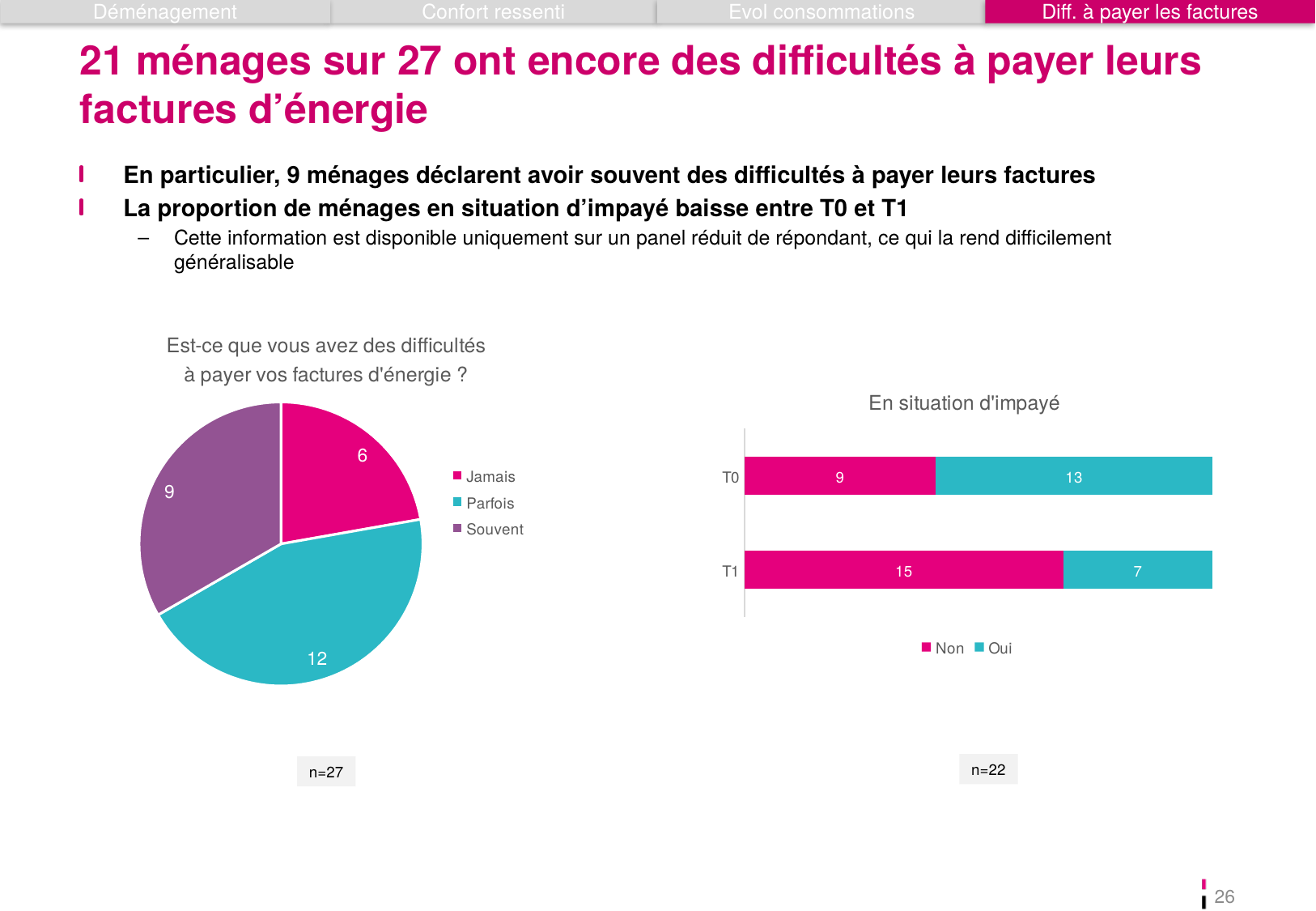

Déménagement
Confort ressenti
Evol consommations
Diff. à payer les factures
# 21 ménages sur 27 ont encore des difficultés à payer leurs factures d’énergie
En particulier, 9 ménages déclarent avoir souvent des difficultés à payer leurs factures
La proportion de ménages en situation d’impayé baisse entre T0 et T1
Cette information est disponible uniquement sur un panel réduit de répondant, ce qui la rend difficilement généralisable

### Chart: Est-ce que vous avez des difficultés à payer vos factures d'énergie ?

| Category | Total |
|---|---|
| Jamais | 6.0 |
| Parfois | 12.0 |
| Souvent | 9.0 |

### Chart: En situation d'impayé

| Category | Non | Oui |
|---|---|---|
| T1 | 15.0 | 7.0 |
| T0 | 9.0 | 13.0 |
n=22
n=27
26